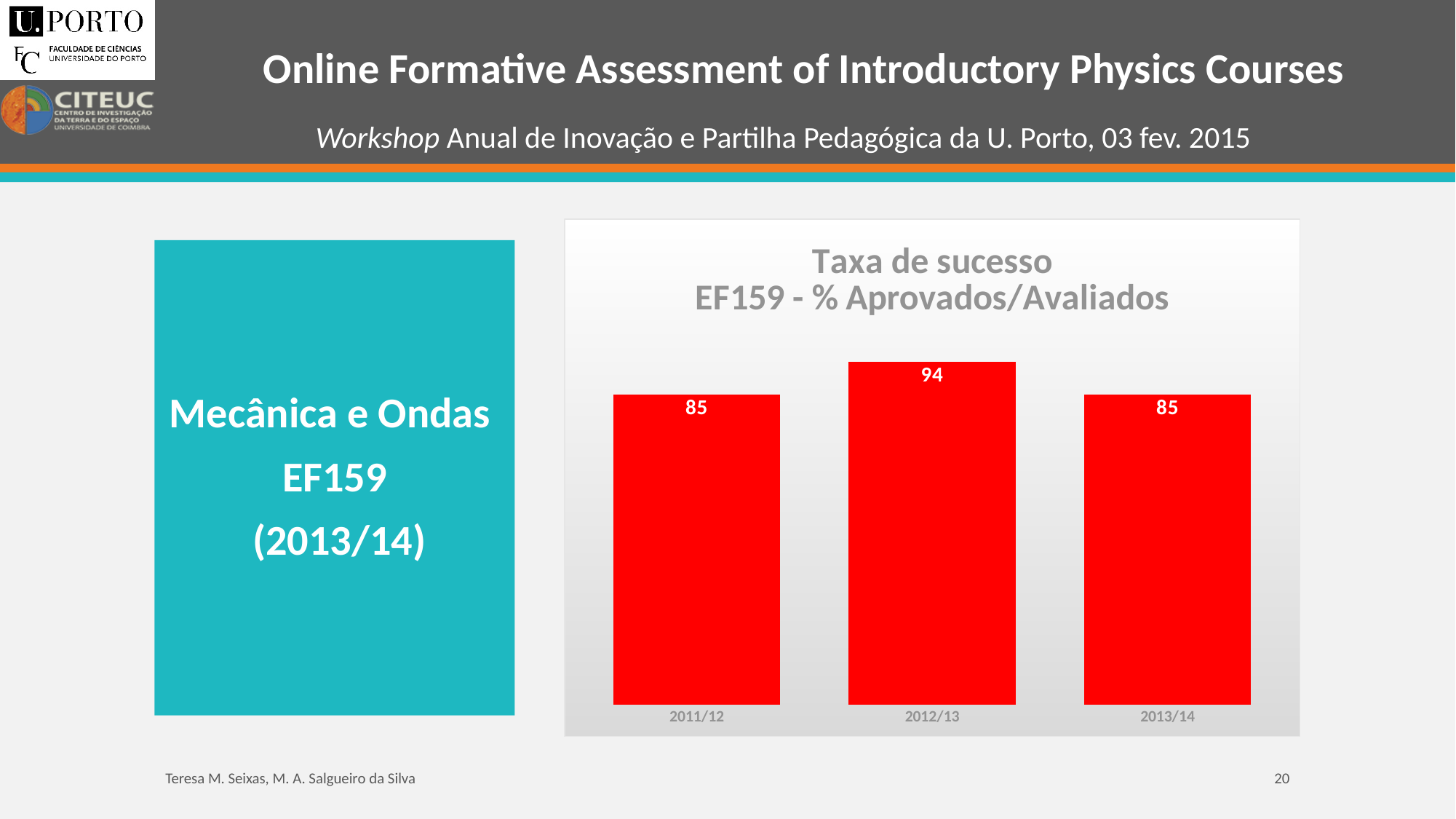

Online Formative Assessment of Introductory Physics Courses

### Chart: Taxa de sucesso
EF159 - % Aprovados/Avaliados

| Category |  |
|---|---|
| 2011/12 | 85.0 |
| 2012/13 | 94.0 |
| 2013/14 | 85.0 |
Mecânica e Ondas
EF159
 (2013/14)
Teresa M. Seixas, M. A. Salgueiro da Silva
20